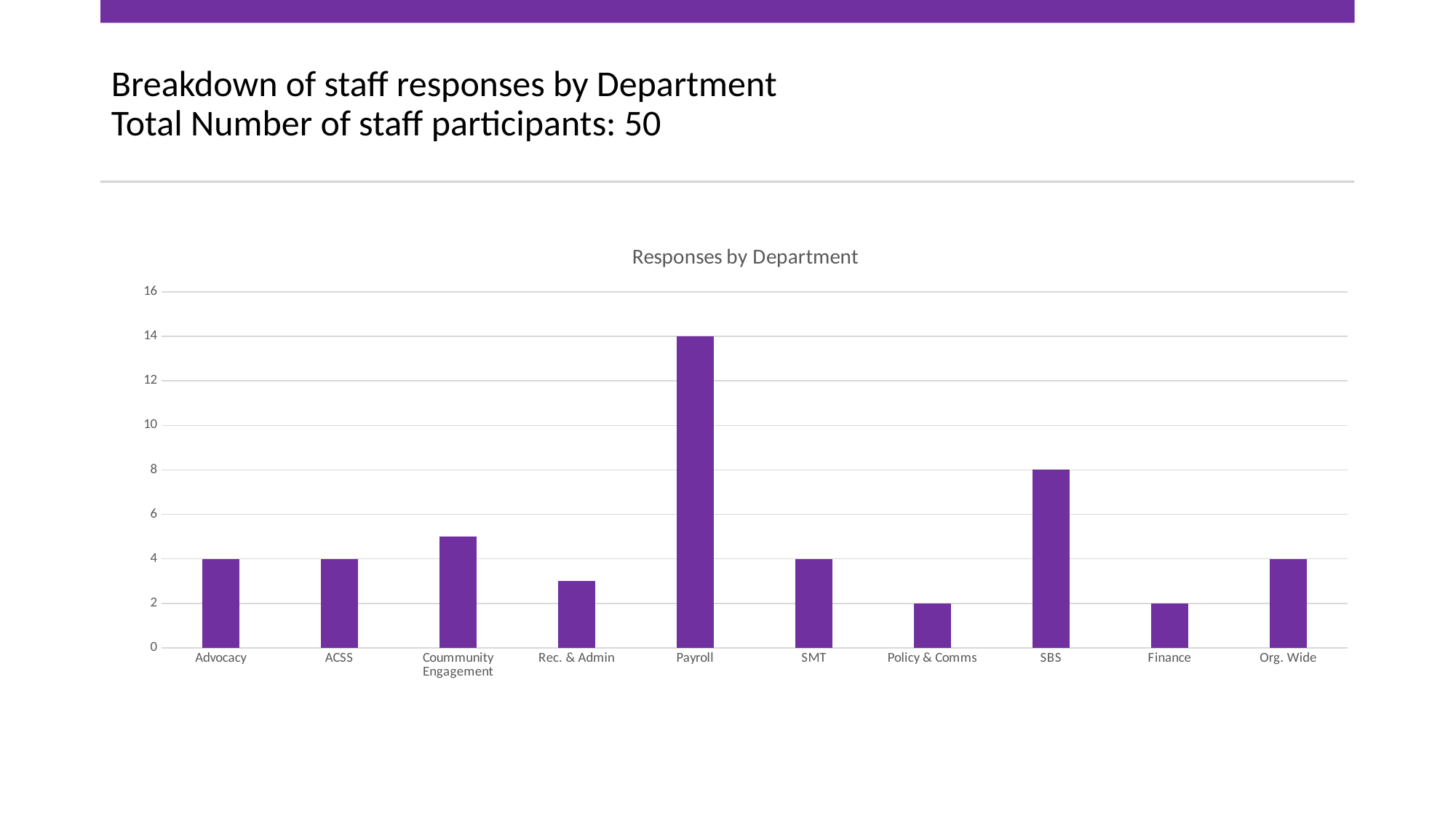

# Breakdown of staff responses by Department Total Number of staff participants: 50

### Chart: Responses by Department

| Category |  |
|---|---|
| Advocacy | 4.0 |
| ACSS | 4.0 |
| Coummunity Engagement | 5.0 |
| Rec. & Admin | 3.0 |
| Payroll | 14.0 |
| SMT | 4.0 |
| Policy & Comms | 2.0 |
| SBS | 8.0 |
| Finance | 2.0 |
| Org. Wide | 4.0 |